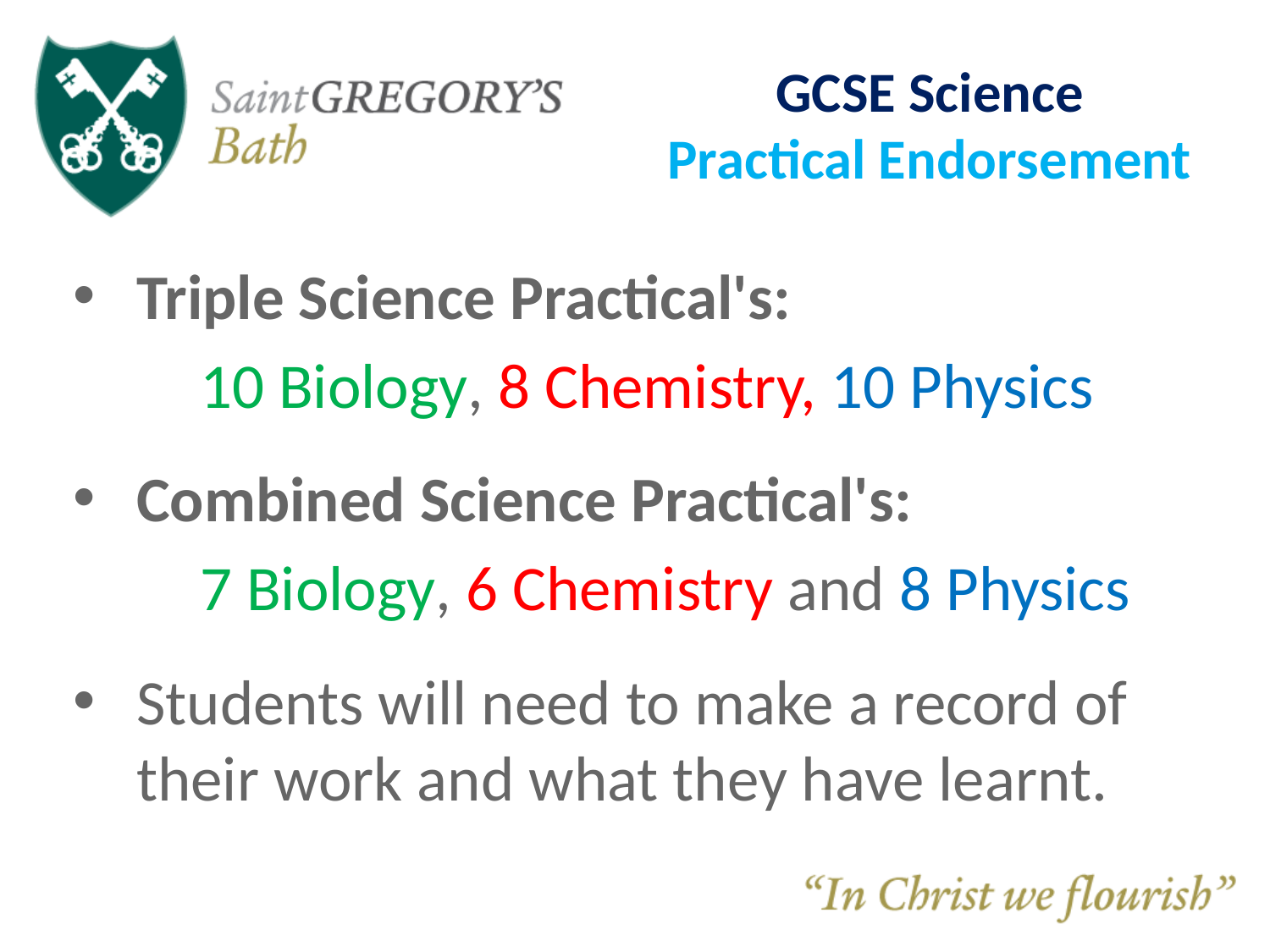

GCSE Science
Practical Endorsement
Triple Science Practical's:
	10 Biology, 8 Chemistry, 10 Physics

Combined Science Practical's:
	7 Biology, 6 Chemistry and 8 Physics

Students will need to make a record of their work and what they have learnt.